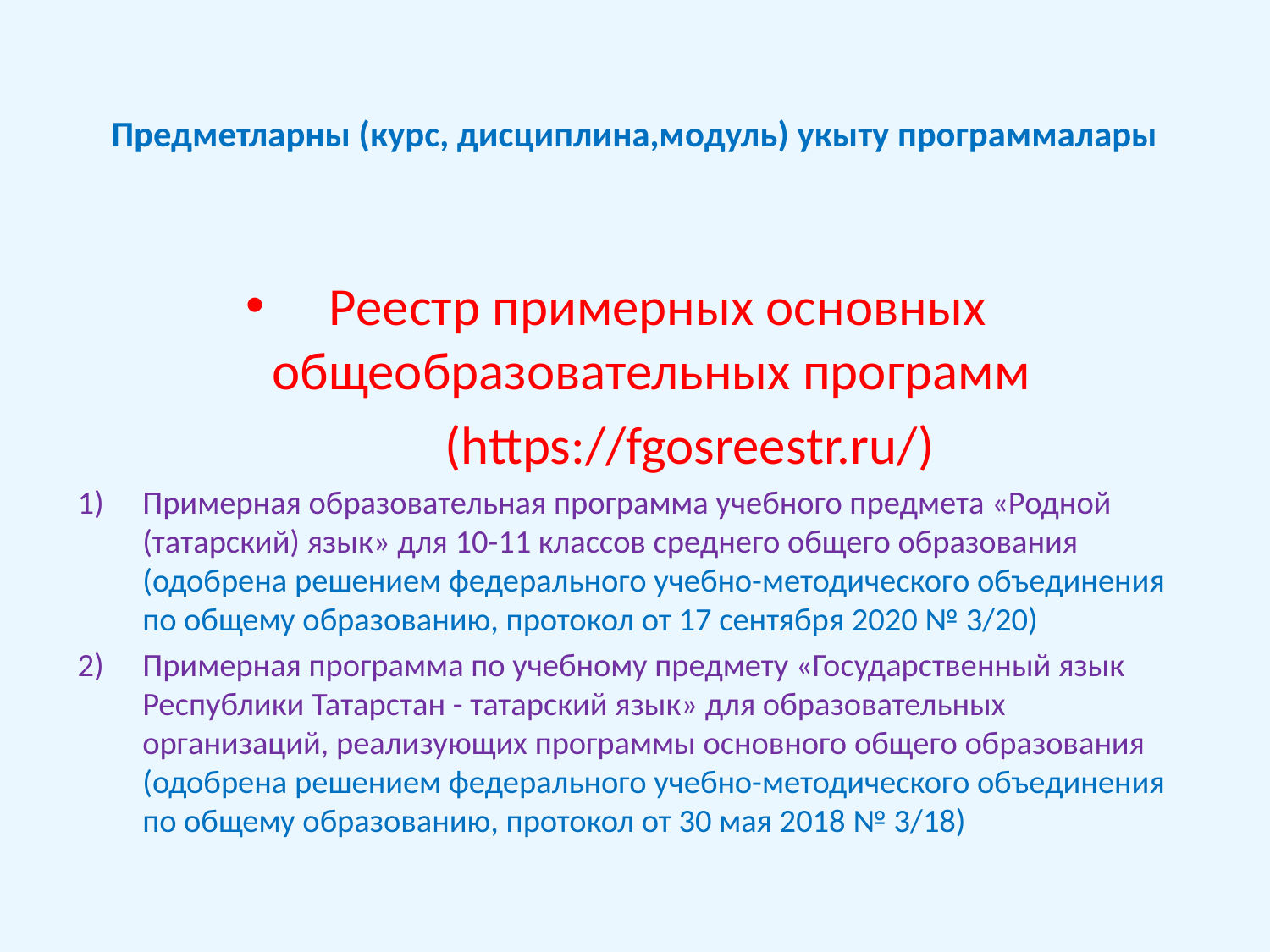

# Предметларны (курс, дисциплина,модуль) укыту программалары
Реестр примерных основных общеобразовательных программ
	(https://fgosreestr.ru/)
Примерная образовательная программа учебного предмета «Родной (татарский) язык» для 10-11 классов среднего общего образования (одобрена решением федерального учебно-методического объединения по общему образованию, протокол от 17 сентября 2020 № 3/20)
Примерная программа по учебному предмету «Государственный язык Республики Татарстан - татарский язык» для образовательных организаций, реализующих программы основного общего образования (одобрена решением федерального учебно-методического объединения по общему образованию, протокол от 30 мая 2018 № 3/18)